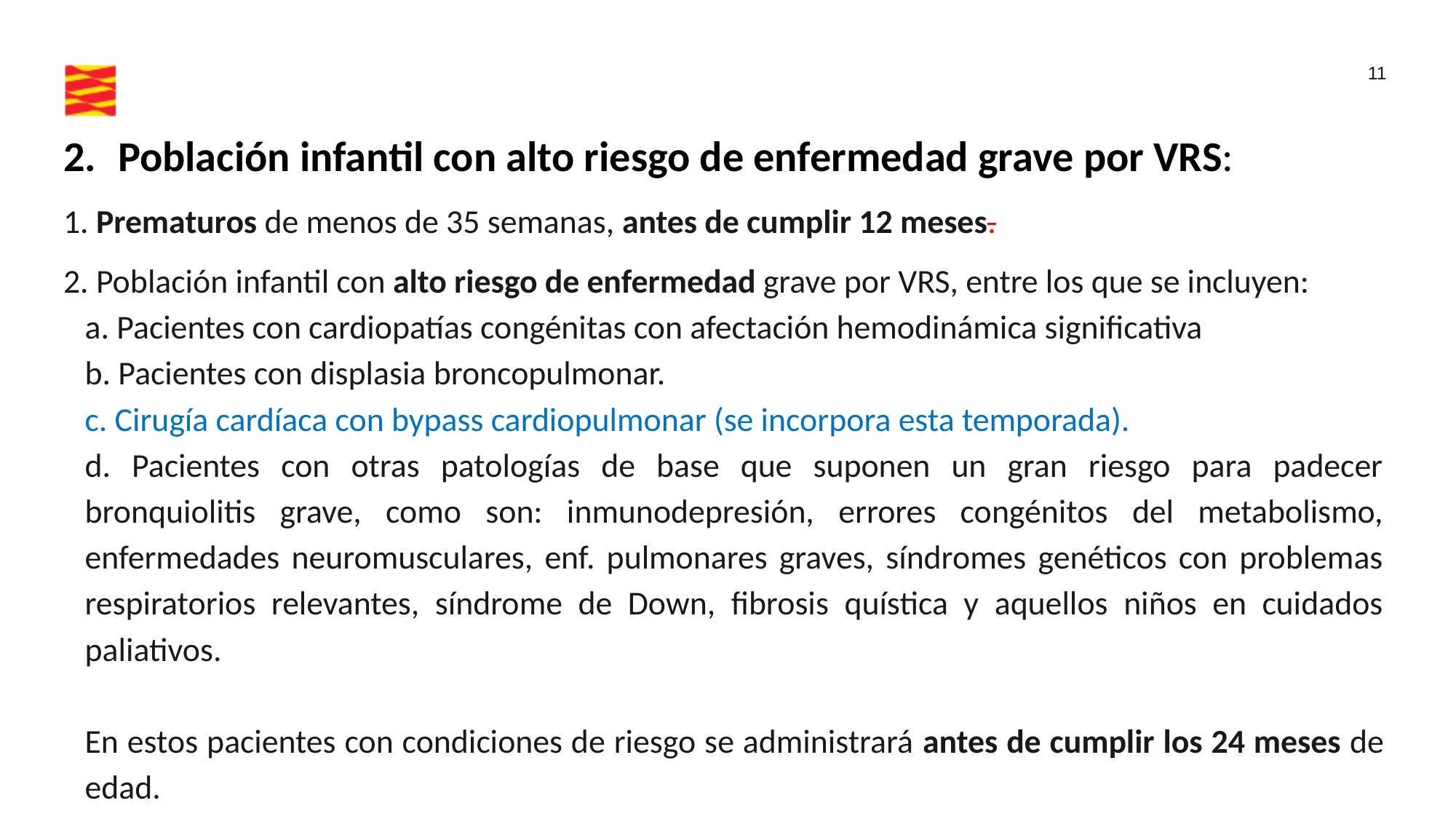

Población infantil con alto riesgo de enfermedad grave por VRS:
1. Prematuros de menos de 35 semanas, antes de cumplir 12 meses.
2. Población infantil con alto riesgo de enfermedad grave por VRS, entre los que se incluyen:
a. Pacientes con cardiopatías congénitas con afectación hemodinámica significativa
b. Pacientes con displasia broncopulmonar.
c. Cirugía cardíaca con bypass cardiopulmonar (se incorpora esta temporada).
d. Pacientes con otras patologías de base que suponen un gran riesgo para padecer bronquiolitis grave, como son: inmunodepresión, errores congénitos del metabolismo, enfermedades neuromusculares, enf. pulmonares graves, síndromes genéticos con problemas respiratorios relevantes, síndrome de Down, fibrosis quística y aquellos niños en cuidados paliativos.

En estos pacientes con condiciones de riesgo se administrará antes de cumplir los 24 meses de edad.